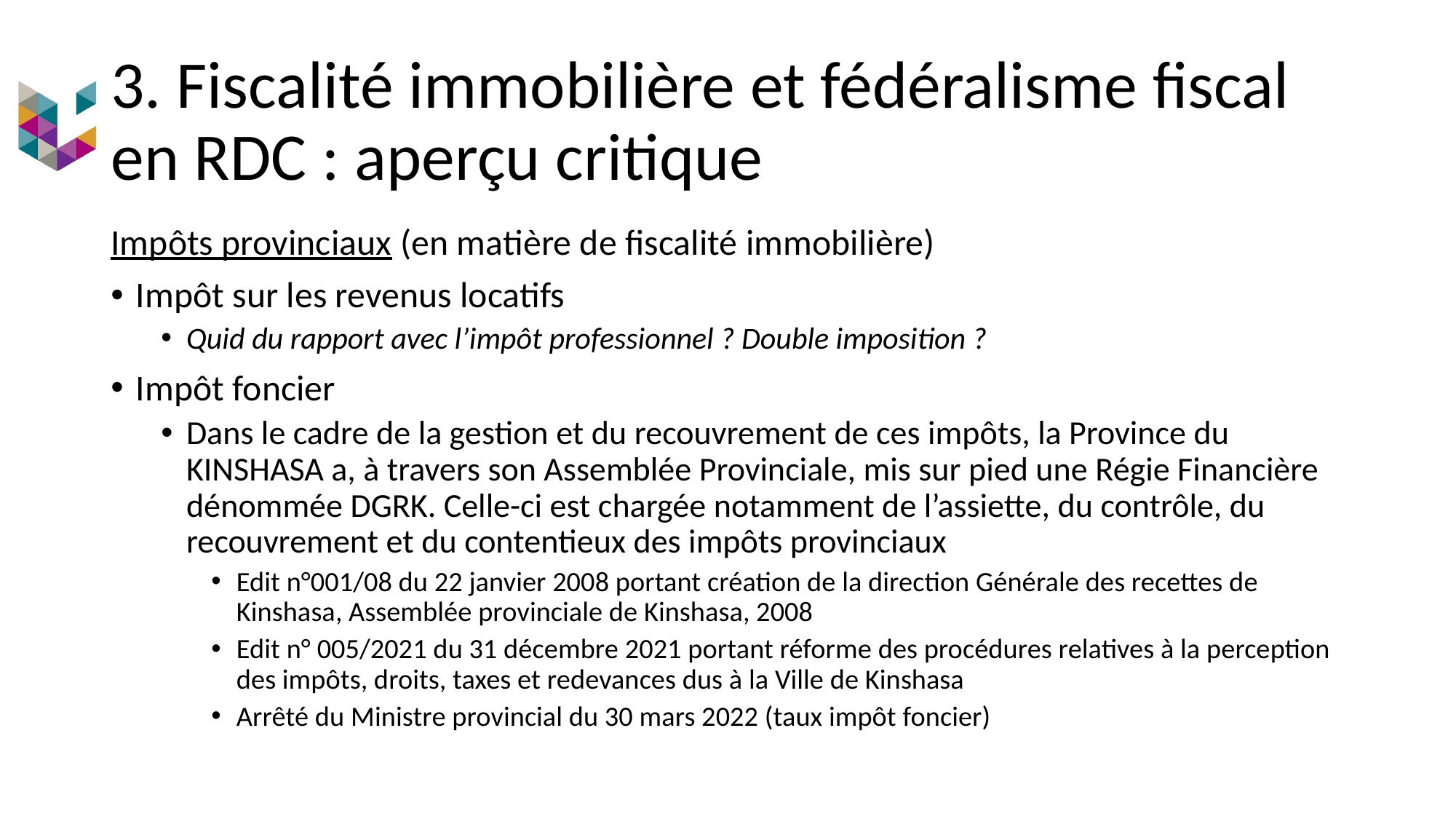

# 3. Fiscalité immobilière et fédéralisme fiscal en RDC : aperçu critique
Impôts provinciaux (en matière de fiscalité immobilière)
Impôt sur les revenus locatifs
Quid du rapport avec l’impôt professionnel ? Double imposition ?
Impôt foncier
Dans le cadre de la gestion et du recouvrement de ces impôts, la Province du KINSHASA a, à travers son Assemblée Provinciale, mis sur pied une Régie Financière dénommée DGRK. Celle-ci est chargée notamment de l’assiette, du contrôle, du recouvrement et du contentieux des impôts provinciaux
Edit n°001/08 du 22 janvier 2008 portant création de la direction Générale des recettes de Kinshasa, Assemblée provinciale de Kinshasa, 2008
Edit n° 005/2021 du 31 décembre 2021 portant réforme des procédures relatives à la perception des impôts, droits, taxes et redevances dus à la Ville de Kinshasa
Arrêté du Ministre provincial du 30 mars 2022 (taux impôt foncier)